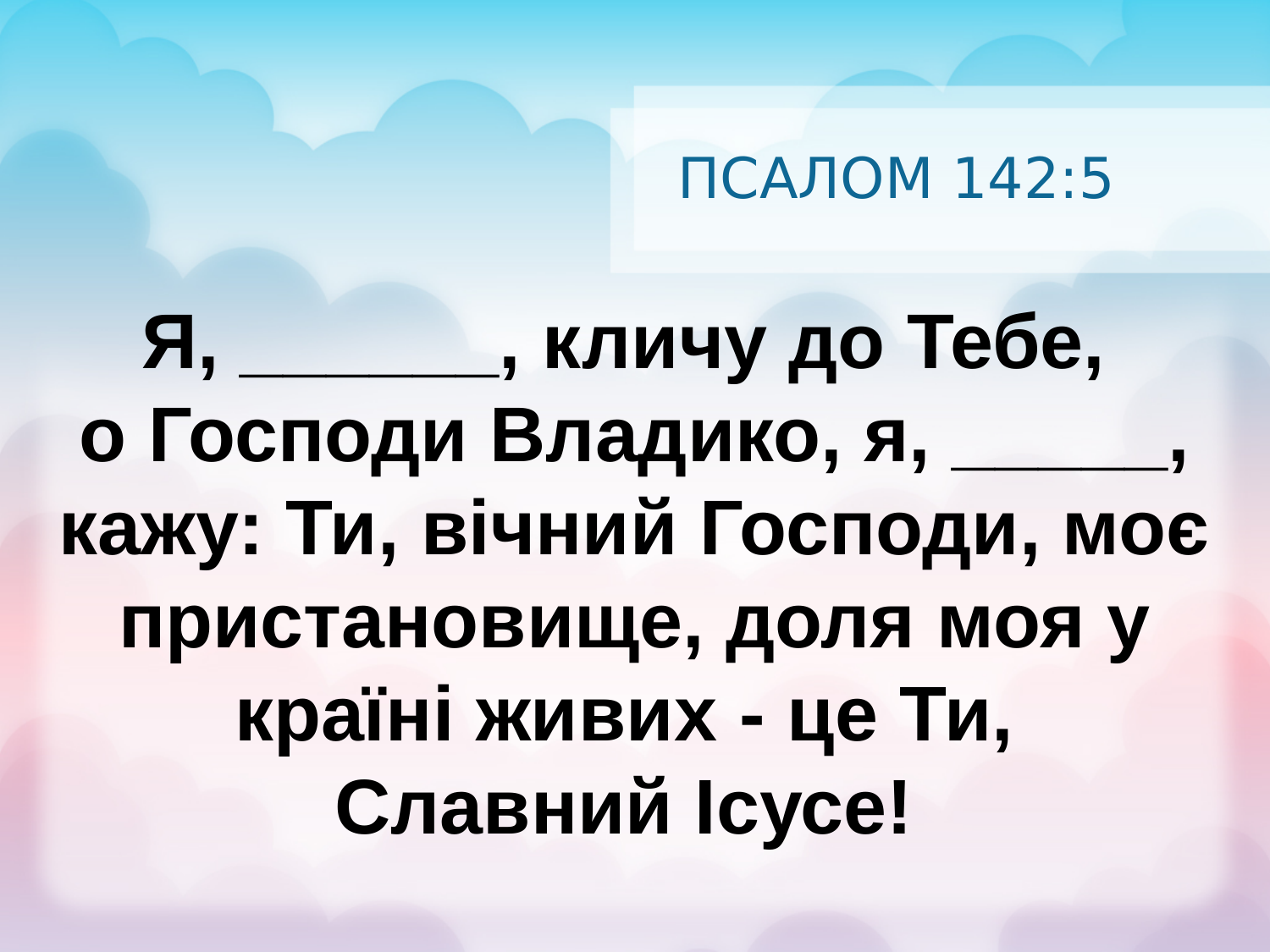

# ПСАЛОМ 142:5

Я, ______, кличу до Тебе,
о Господи Владико, я, _____, кажу: Ти, вічний Господи, моє пристановище, доля моя у країні живих - це Ти,
Славний Ісусе!